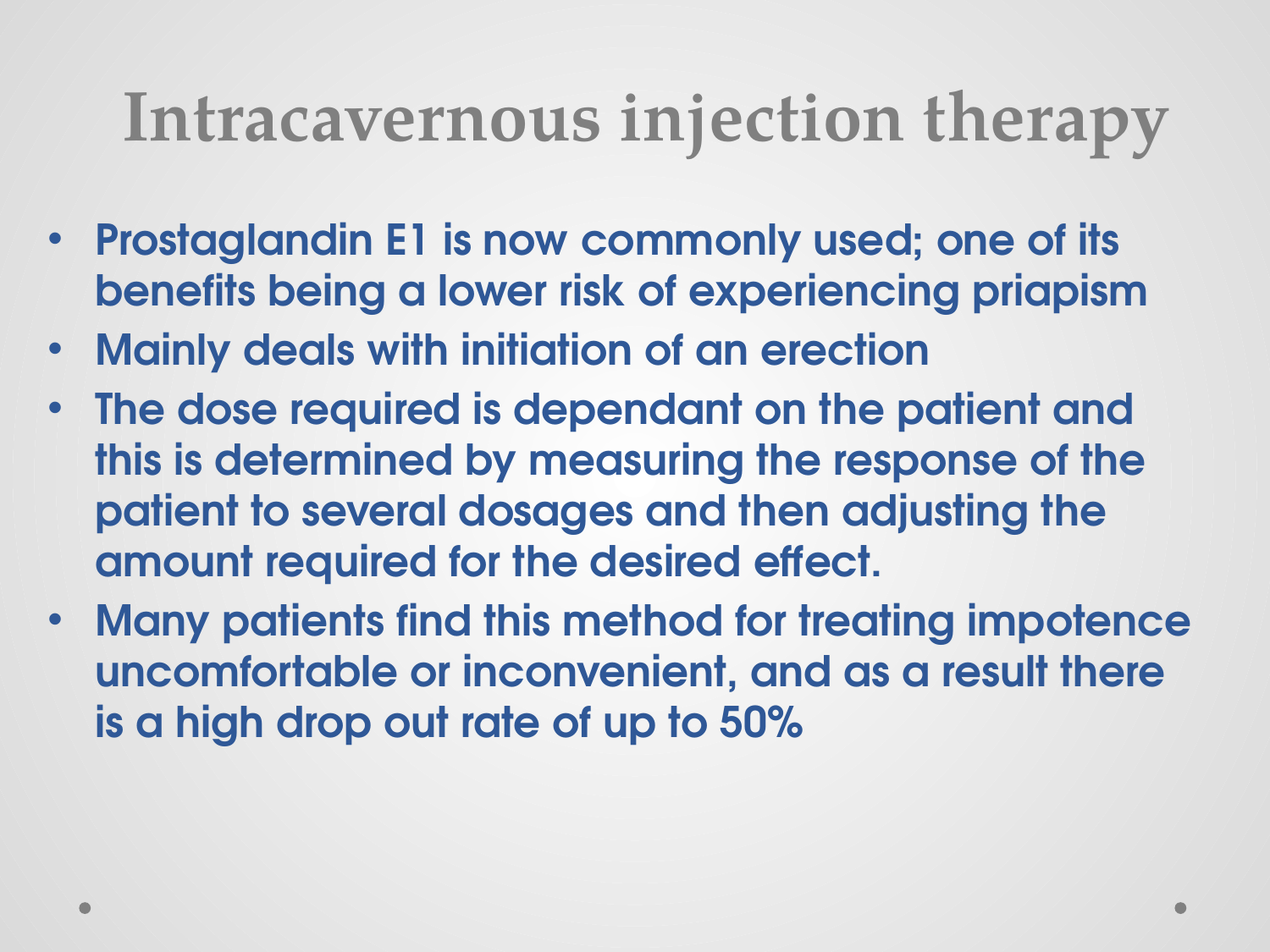

Prostaglandin E1 is now commonly used; one of its benefits being a lower risk of experiencing priapism
Mainly deals with initiation of an erection
The dose required is dependant on the patient and this is determined by measuring the response of the patient to several dosages and then adjusting the amount required for the desired effect.
Many patients find this method for treating impotence uncomfortable or inconvenient, and as a result there is a high drop out rate of up to 50%
# Intracavernous injection therapy